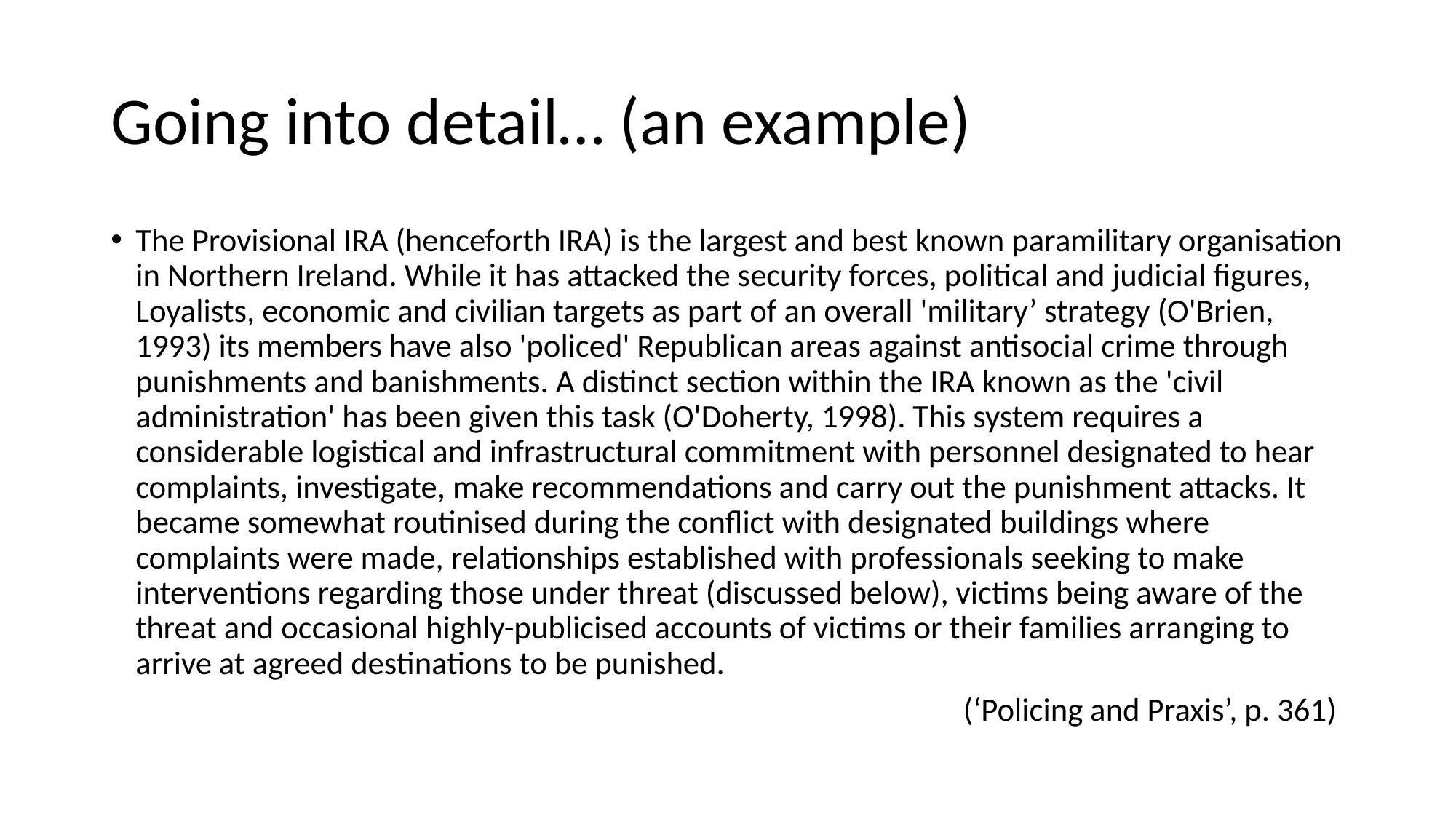

# Going into detail… (an example)
The Provisional IRA (henceforth IRA) is the largest and best known paramilitary organisation in Northern Ireland. While it has attacked the security forces, political and judicial figures, Loyalists, economic and civilian targets as part of an overall 'military’ strategy (O'Brien, 1993) its members have also 'policed' Republican areas against antisocial crime through punishments and banishments. A distinct section within the IRA known as the 'civil administration' has been given this task (O'Doherty, 1998). This system requires a considerable logistical and infrastructural commitment with personnel designated to hear complaints, investigate, make recommendations and carry out the punishment attacks. It became somewhat routinised during the conflict with designated buildings where complaints were made, relationships established with professionals seeking to make interventions regarding those under threat (discussed below), victims being aware of the threat and occasional highly-publicised accounts of victims or their families arranging to arrive at agreed destinations to be punished.
(‘Policing and Praxis’, p. 361)